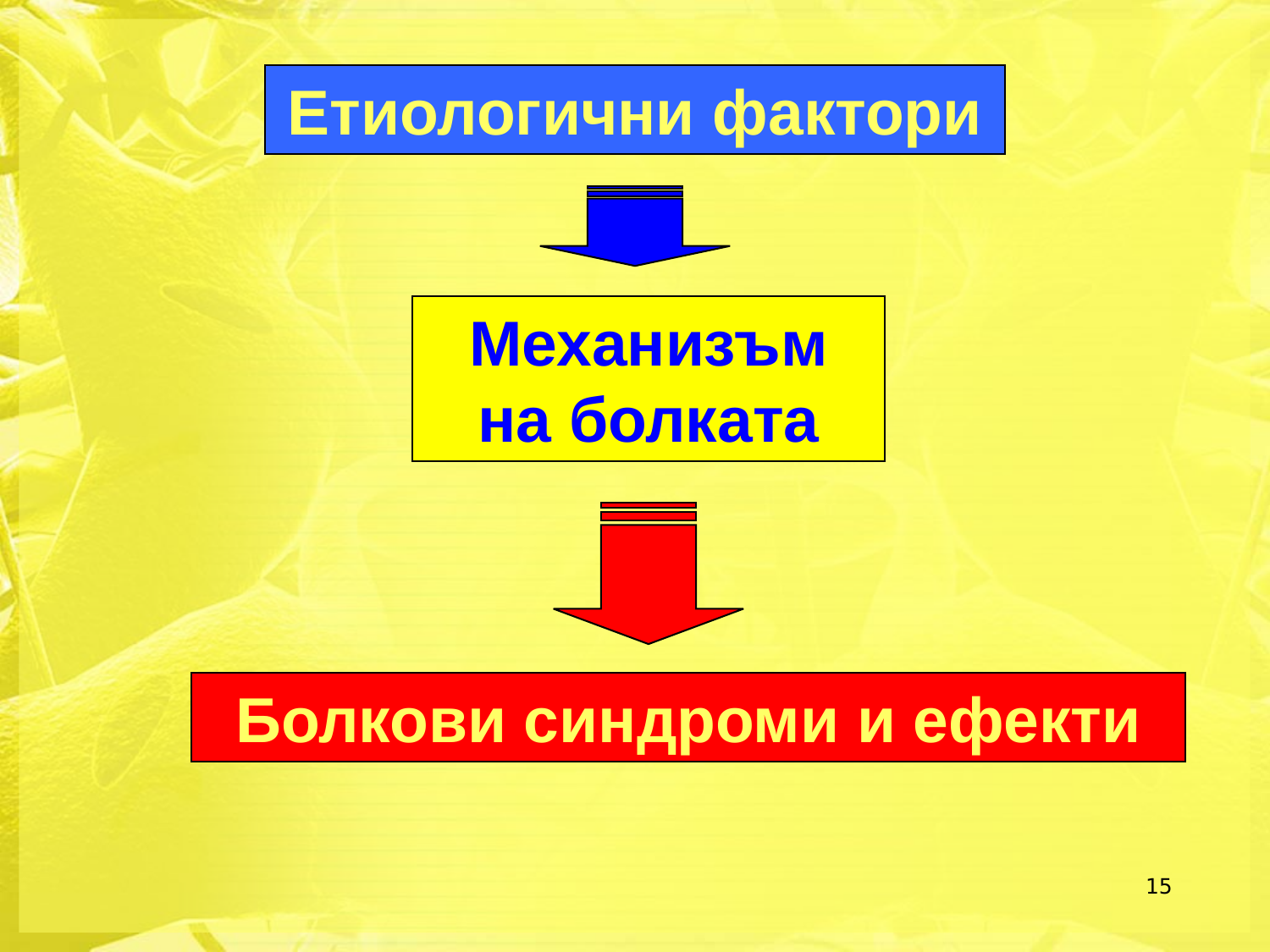

Етиологични фактори

Механизъм на болката

Болкови синдроми и ефекти
15